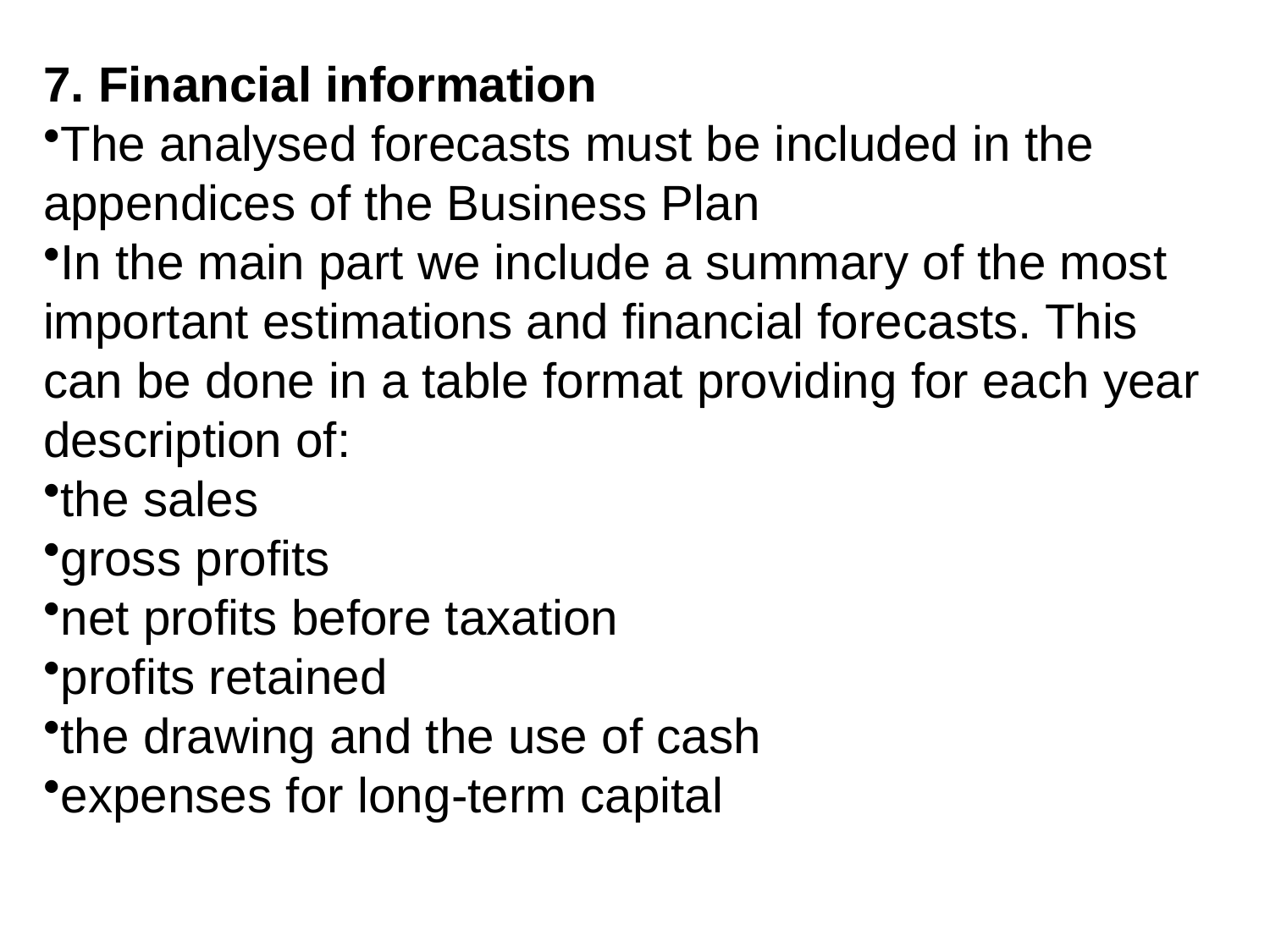

7. Financial information
The analysed forecasts must be included in the appendices of the Business Plan
In the main part we include a summary of the most important estimations and financial forecasts. This can be done in a table format providing for each year description of:
the sales
gross profits
net profits before taxation
profits retained
the drawing and the use of cash
expenses for long-term capital